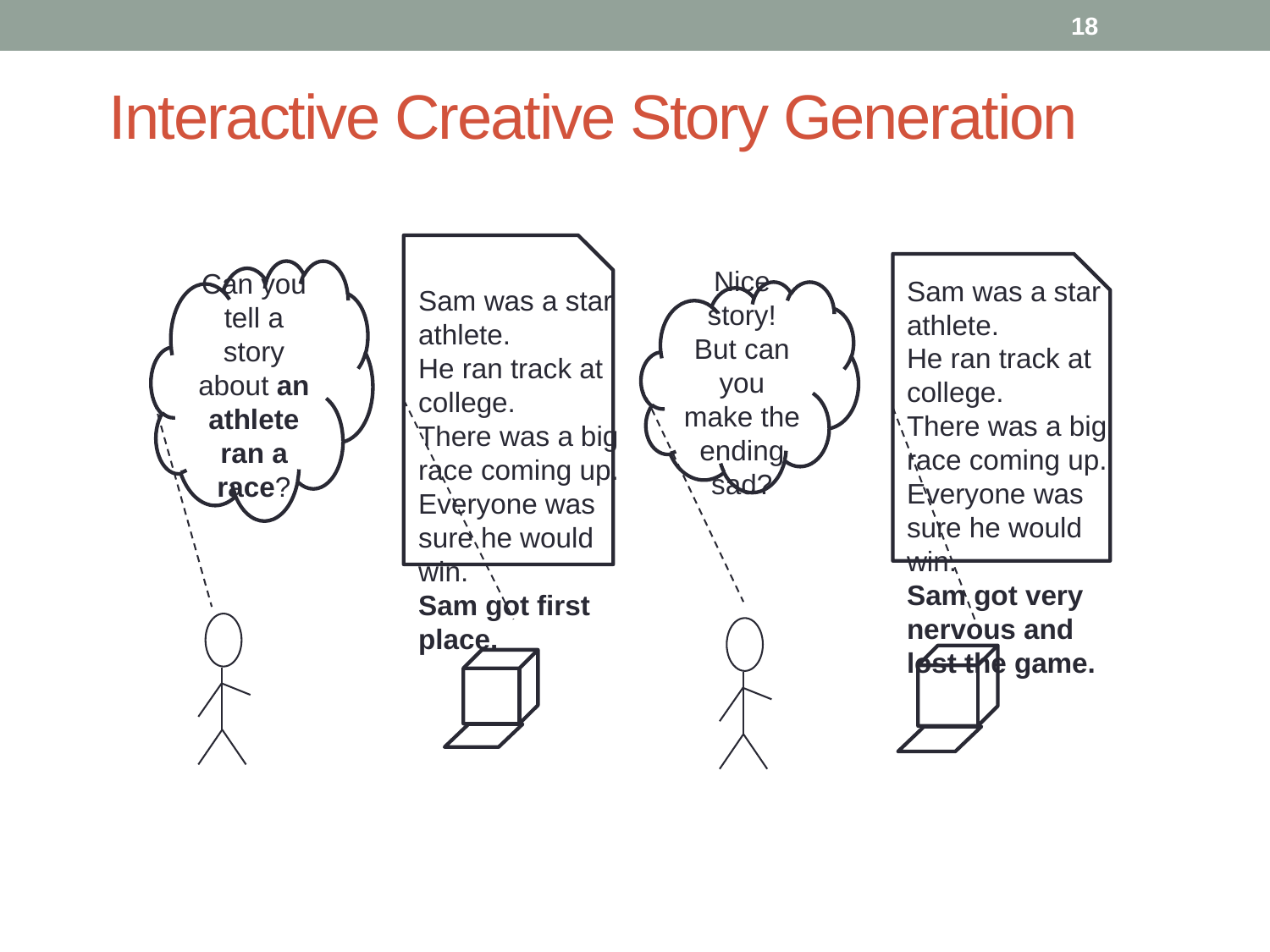

18
# Interactive Creative Story Generation

Sam was a star athlete.
He ran track at college.
There was a big race coming up.
Everyone was sure he would win.
Sam got first place.

Sam was a star athlete.
He ran track at college.
There was a big race coming up.
Everyone was sure he would win.
Sam got very nervous and lost the game.

Can you tell a story about an athlete ran a race?

Nice story! But can you make the ending sad?